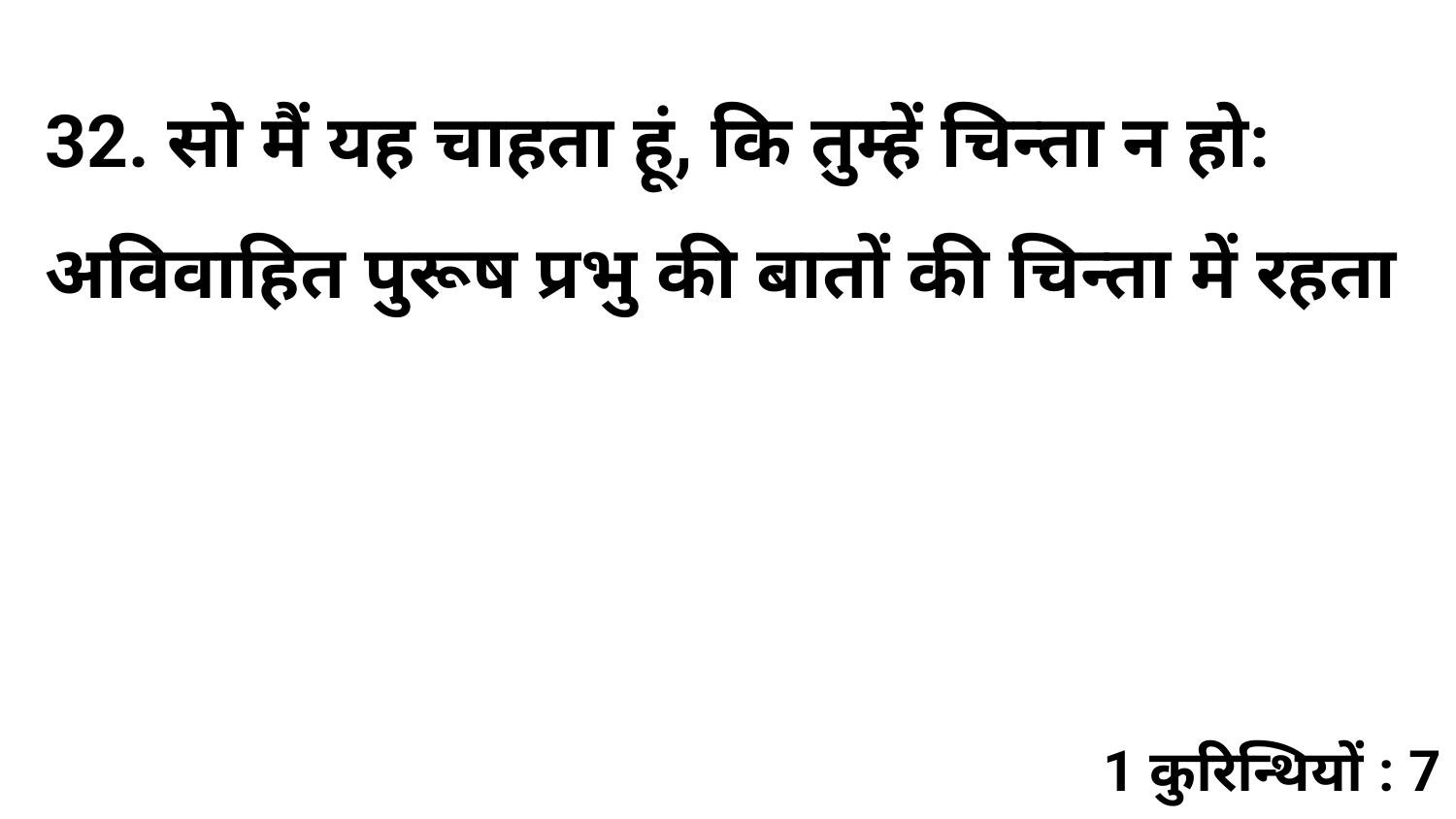

32. सो मैं यह चाहता हूं, कि तुम्हें चिन्ता न हो: अविवाहित पुरूष प्रभु की बातों की चिन्ता में रहता
1 कुरिन्थियों : 7